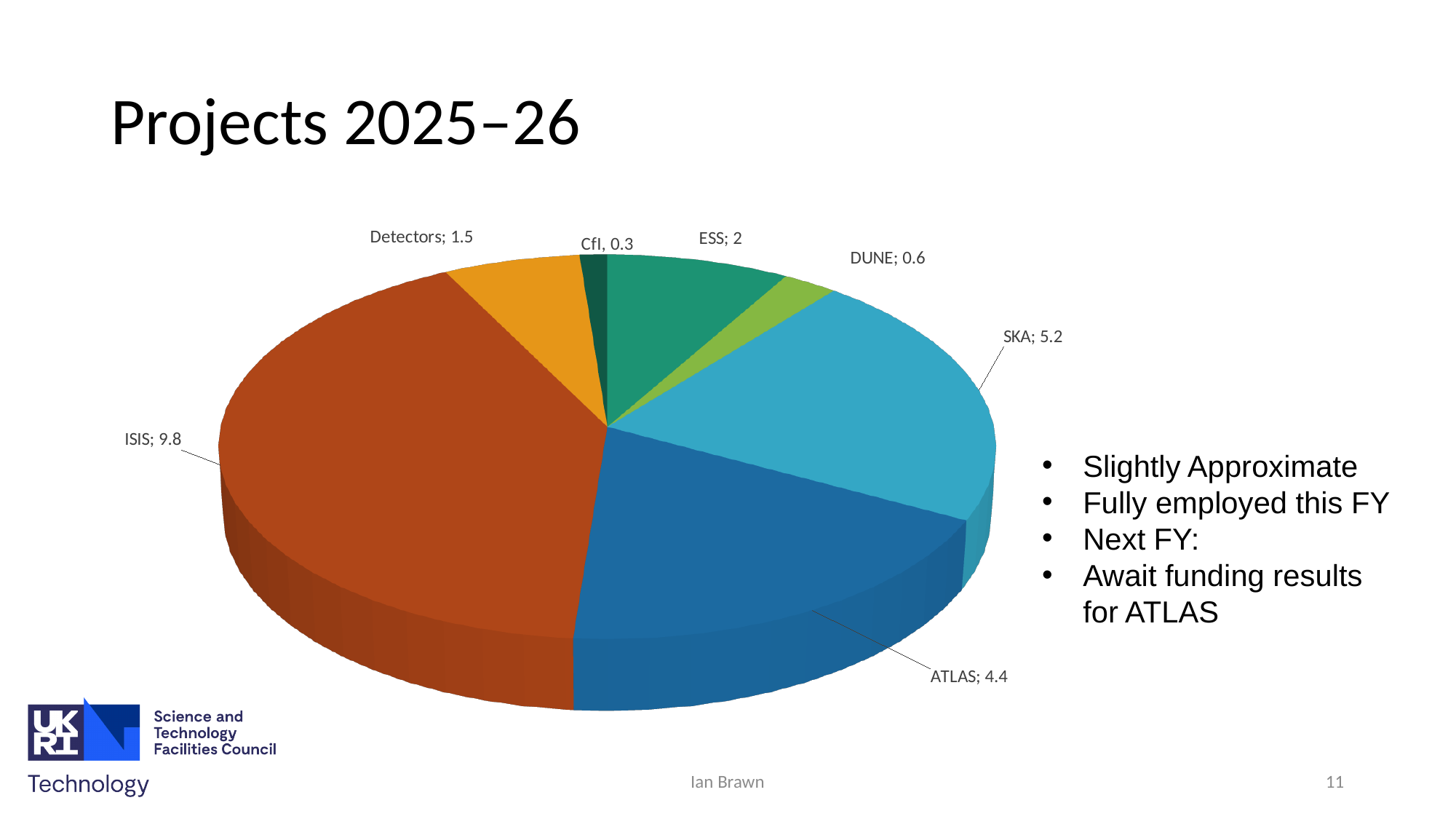

# Projects 2025–26

[unsupported chart]

Slightly Approximate
Fully employed this FY
Next FY:
Await funding results for ATLAS
Ian Brawn
11